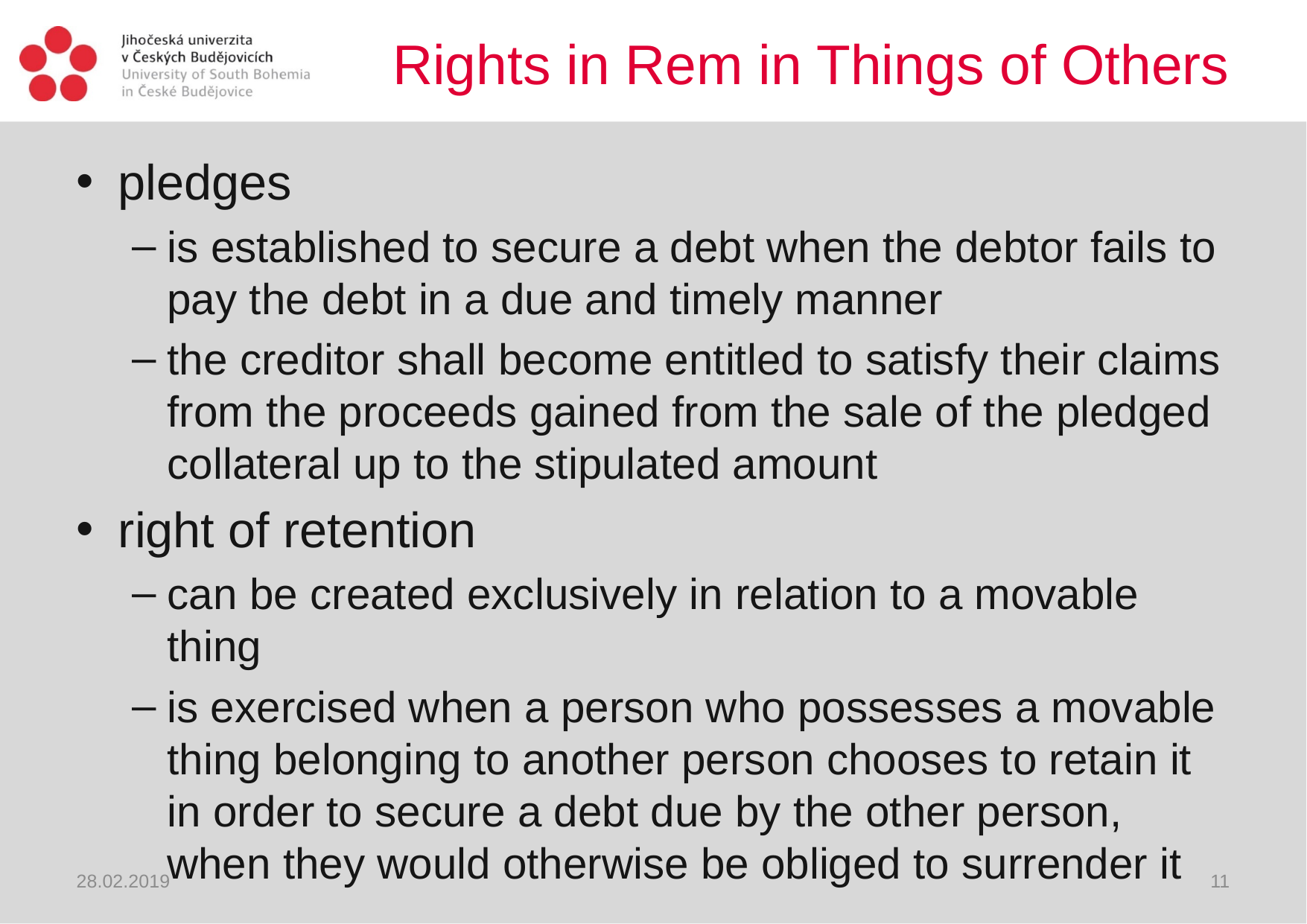

# Rights in Rem in Things of Others
pledges
is established to secure a debt when the debtor fails to pay the debt in a due and timely manner
the creditor shall become entitled to satisfy their claims from the proceeds gained from the sale of the pledged collateral up to the stipulated amount
right of retention
can be created exclusively in relation to a movable thing
is exercised when a person who possesses a movable thing belonging to another person chooses to retain it in order to secure a debt due by the other person, when they would otherwise be obliged to surrender it
28.02.2019
11